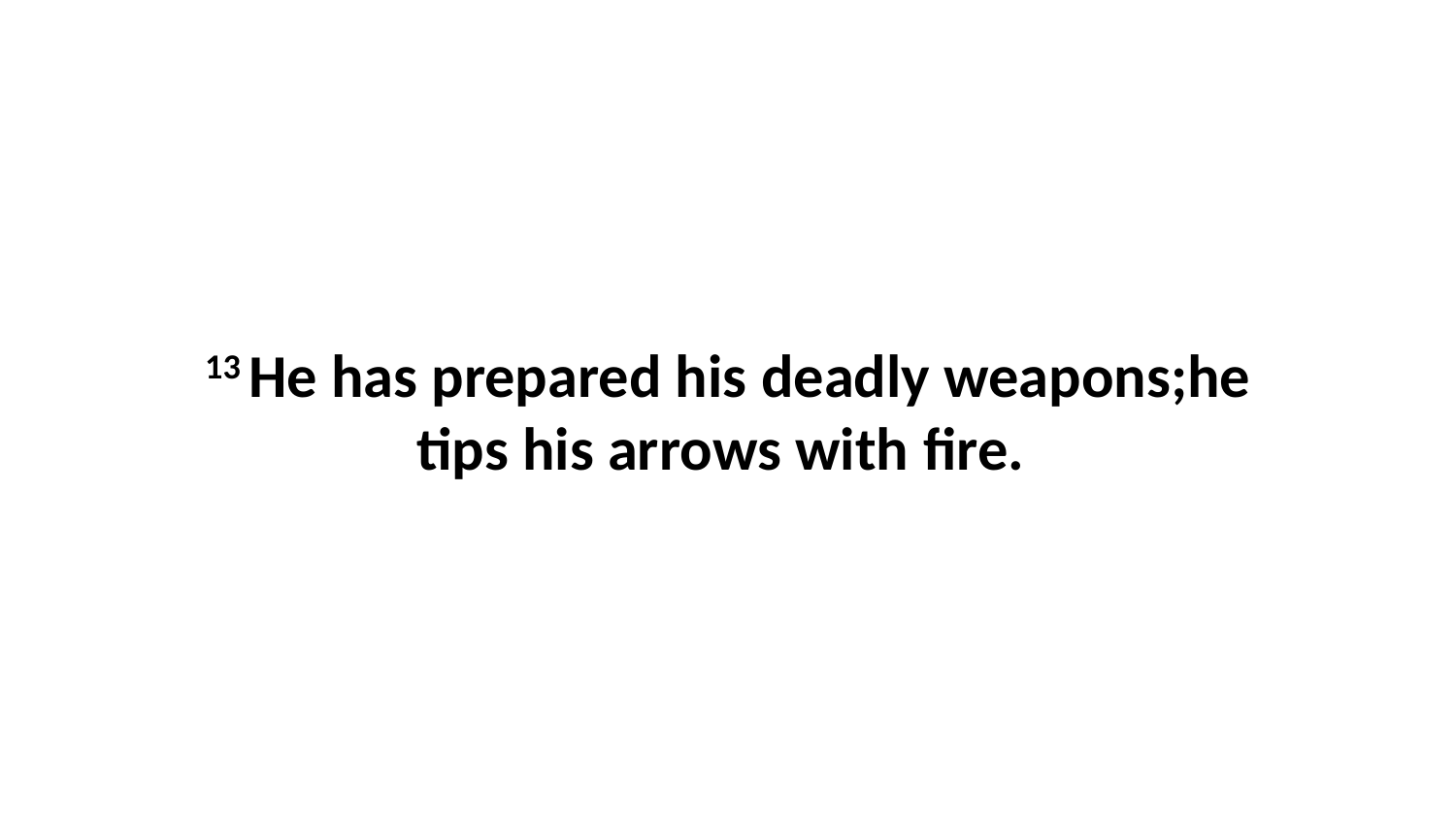

13 He has prepared his deadly weapons;he tips his arrows with fire.